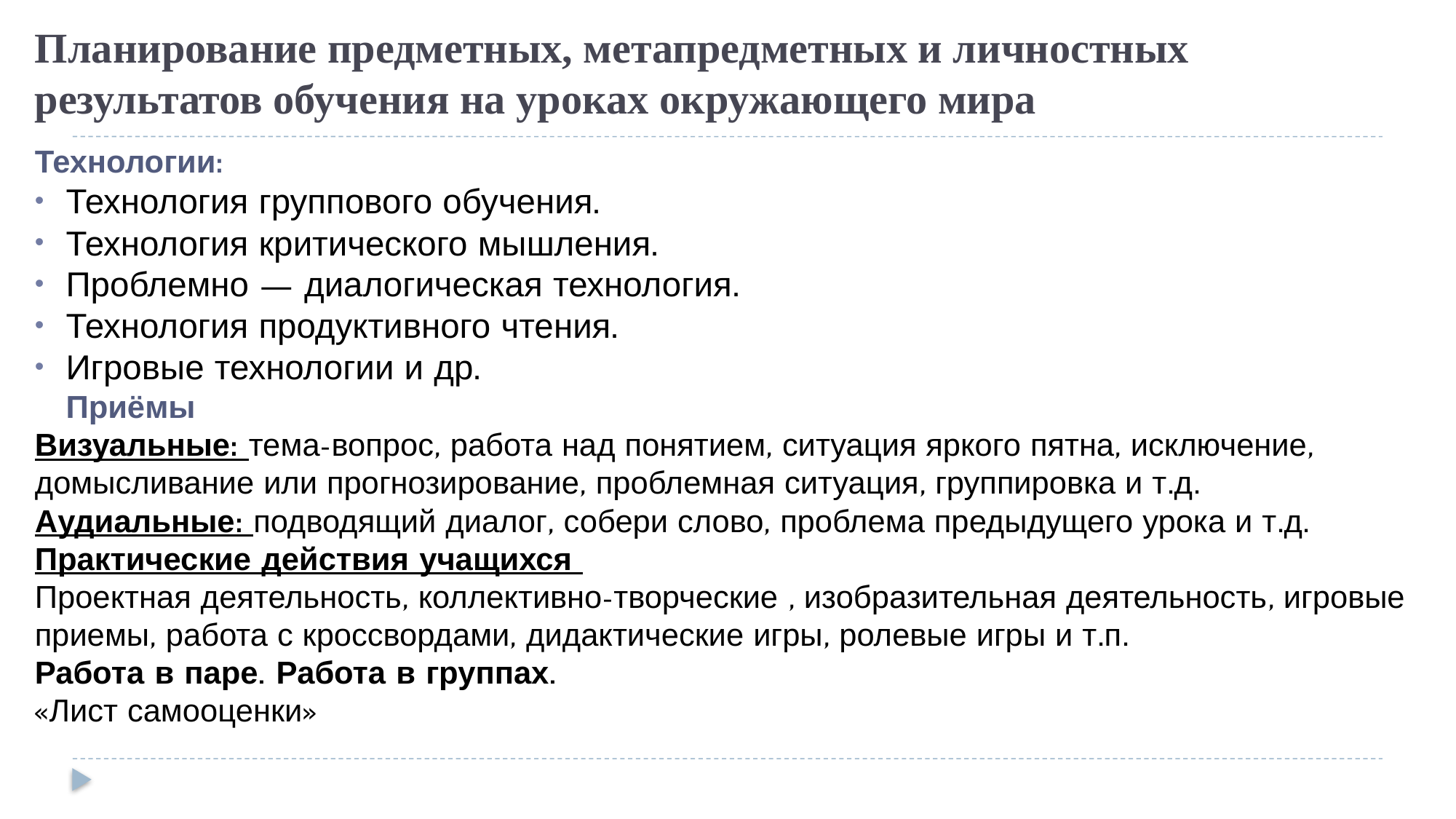

# Планирование предметных, метапредметных и личностных результатов обучения на уроках окружающего мира
Технологии:
Технология группового обучения.
Технология критического мышления.
Проблемно — диалогическая технология.
Технология продуктивного чтения.
Игровые технологии и др.
Приёмы
Визуальные: тема-вопрос, работа над понятием, ситуация яркого пятна, исключение, домысливание или прогнозирование, проблемная ситуация, группировка и т.д.
Аудиальные: подводящий диалог, собери слово, проблема предыдущего урока и т.д.
Практические действия учащихся
Проектная деятельность, коллективно-творческие , изобразительная деятельность, игровые приемы, работа с кроссвордами, дидактические игры, ролевые игры и т.п.
Работа в паре. Работа в группах.
«Лист самооценки»